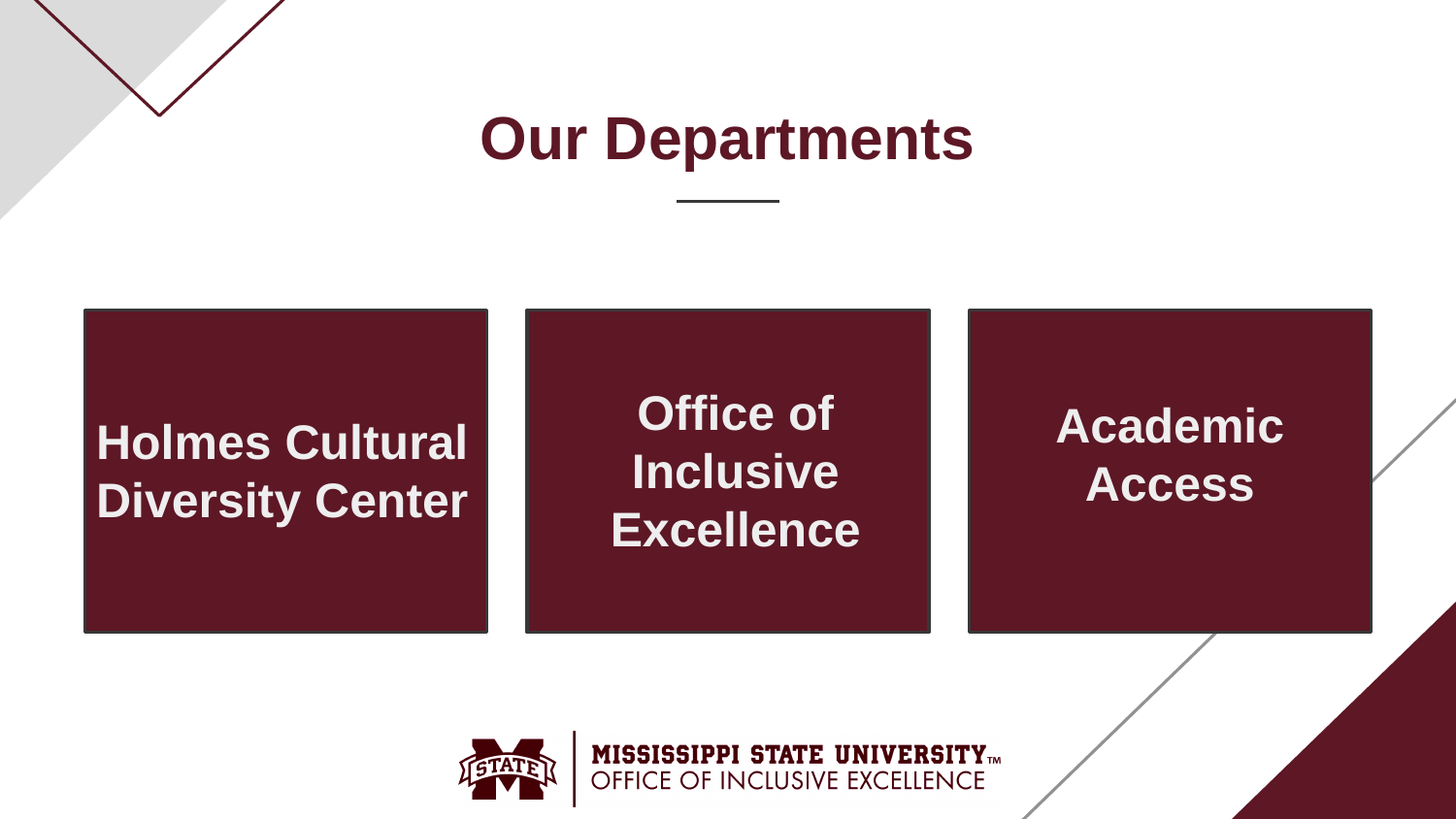

Our Departments
Academic Access
# Holmes Cultural Diversity Center
Office of Inclusive Excellence